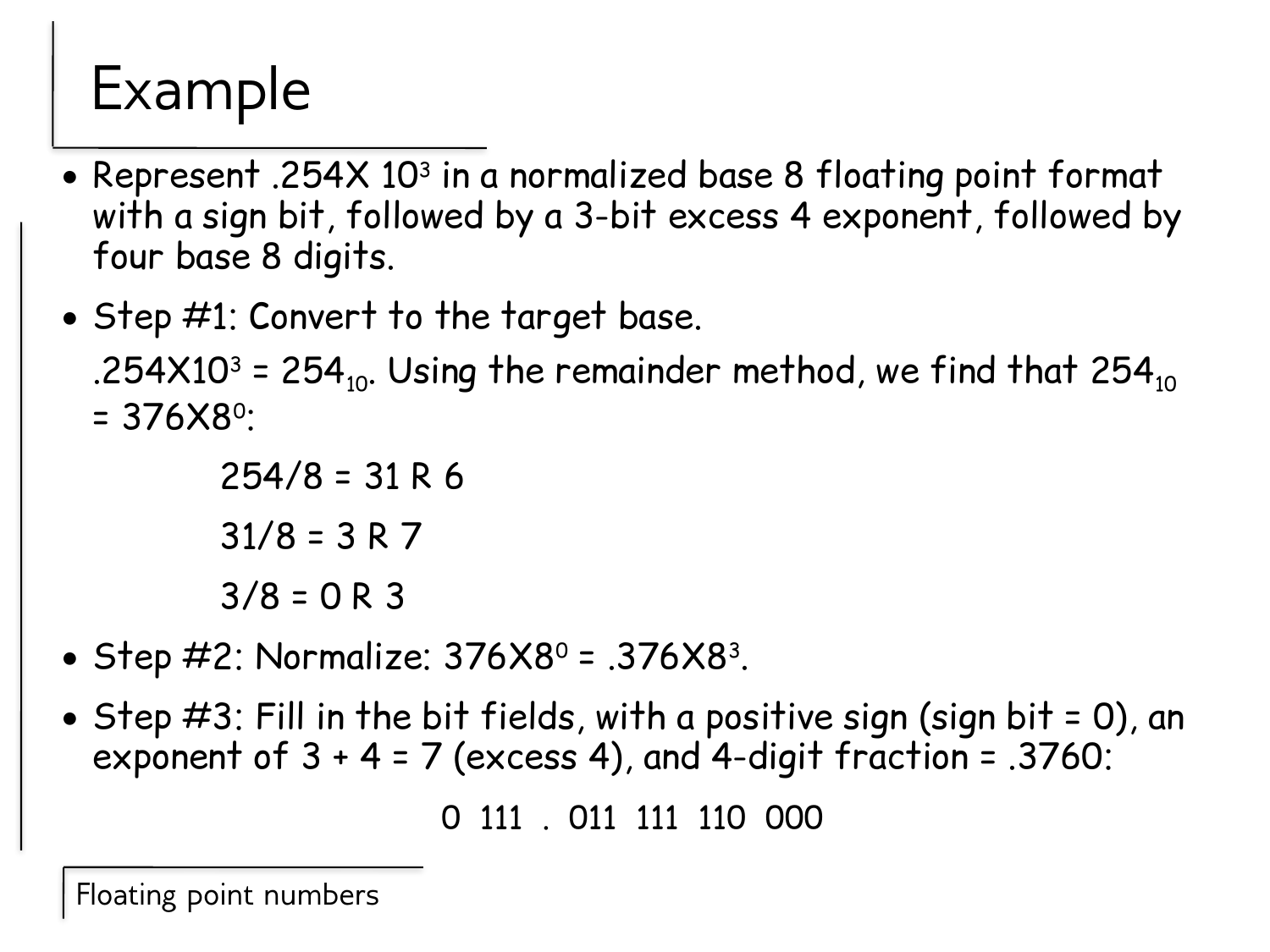

# Example
•	Represent .254X 103 in a normalized base 8 floating point format with a sign bit, followed by a 3-bit excess 4 exponent, followed by four base 8 digits.
•	Step #1: Convert to the target base.
	.254X103 = 25410. Using the remainder method, we find that 25410 = 376X80:
		254/8 = 31 R 6
		31/8 = 3 R 7
		3/8 = 0 R 3
•	Step #2: Normalize: 376X80 = .376X83.
•	Step #3: Fill in the bit fields, with a positive sign (sign bit = 0), an exponent of 3 + 4 = 7 (excess 4), and 4-digit fraction = .3760:
0  111  .  011  111  110  000